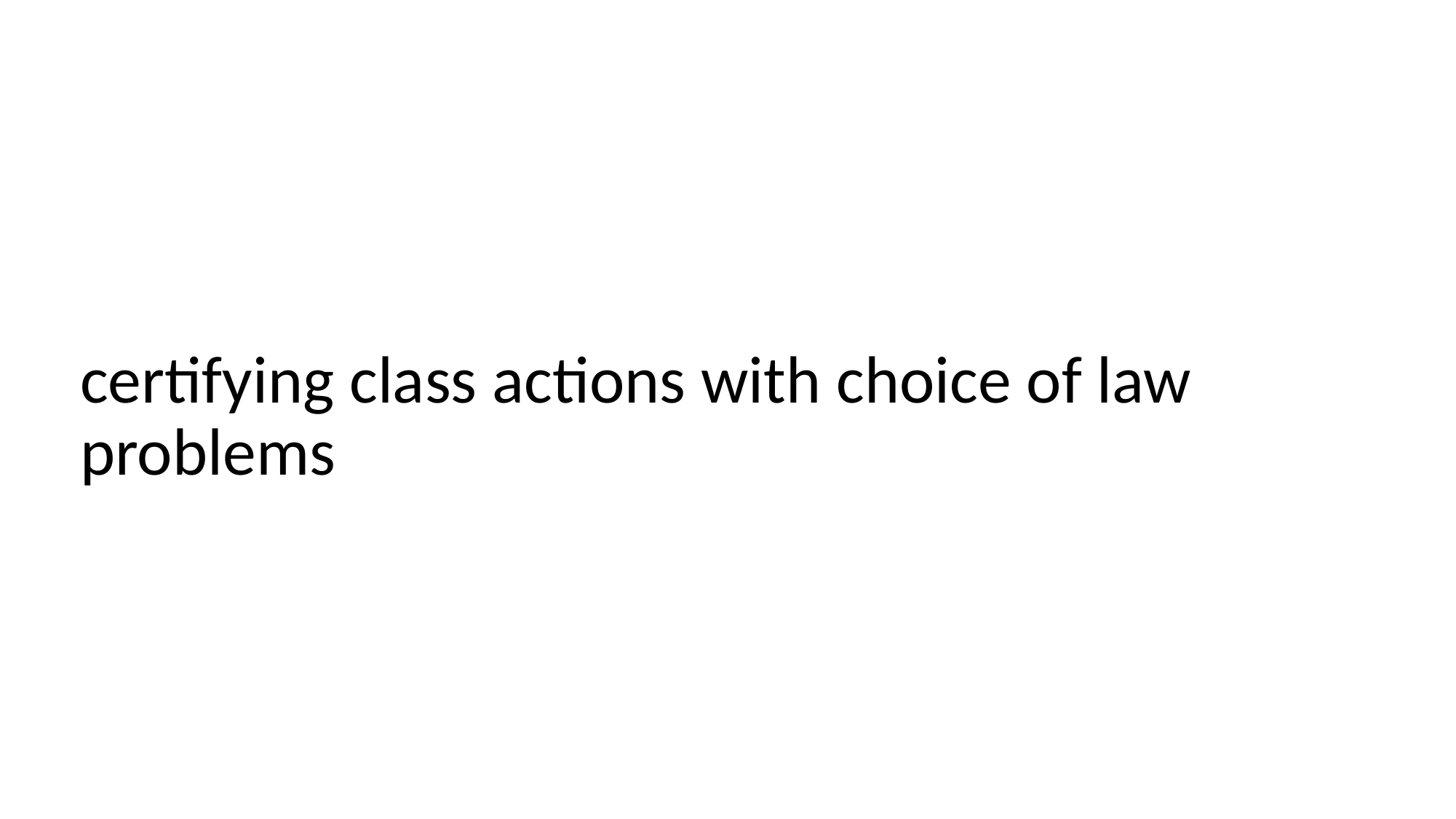

# certifying class actions with choice of law problems